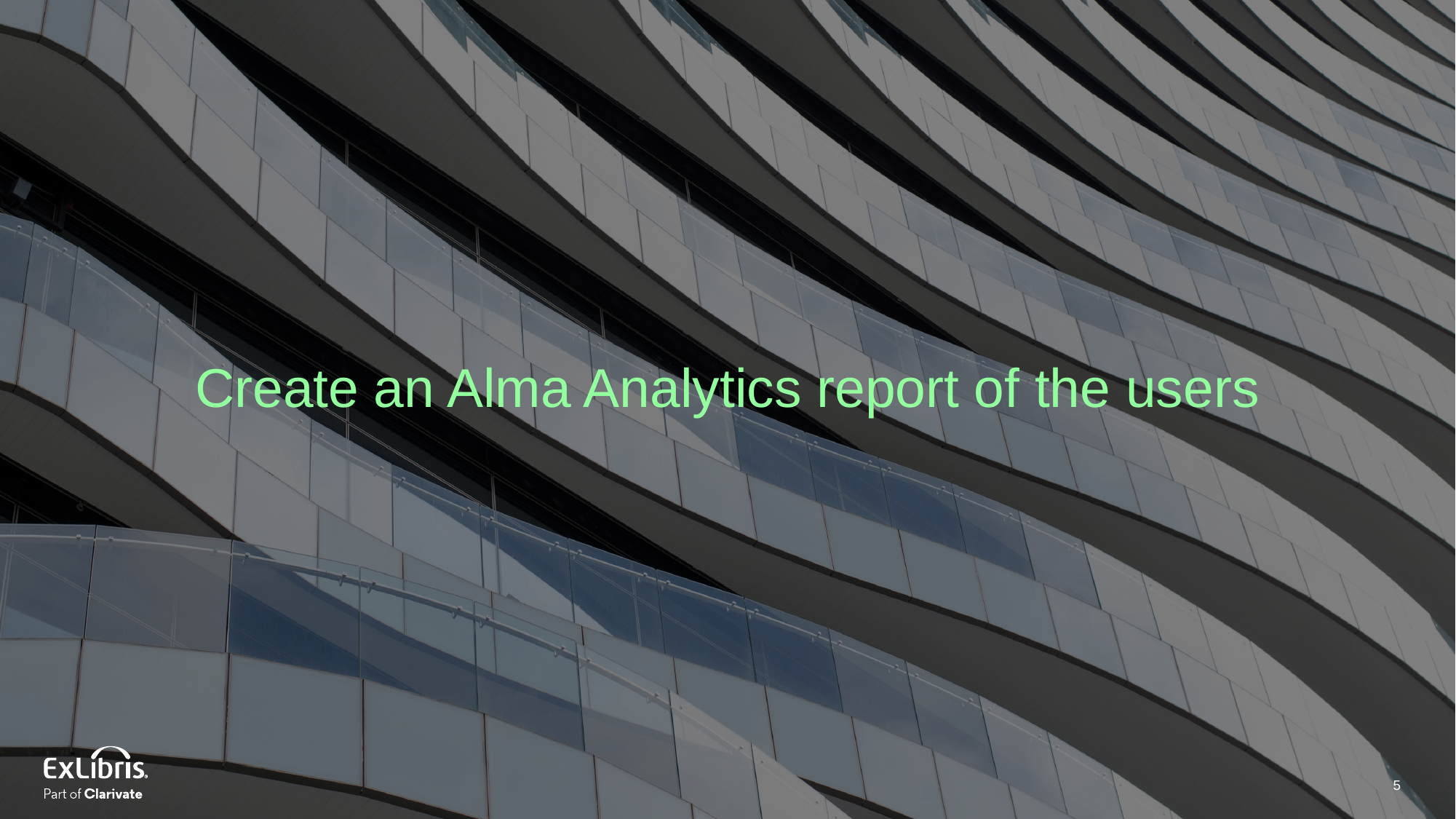

Create an Alma Analytics report of the users
5